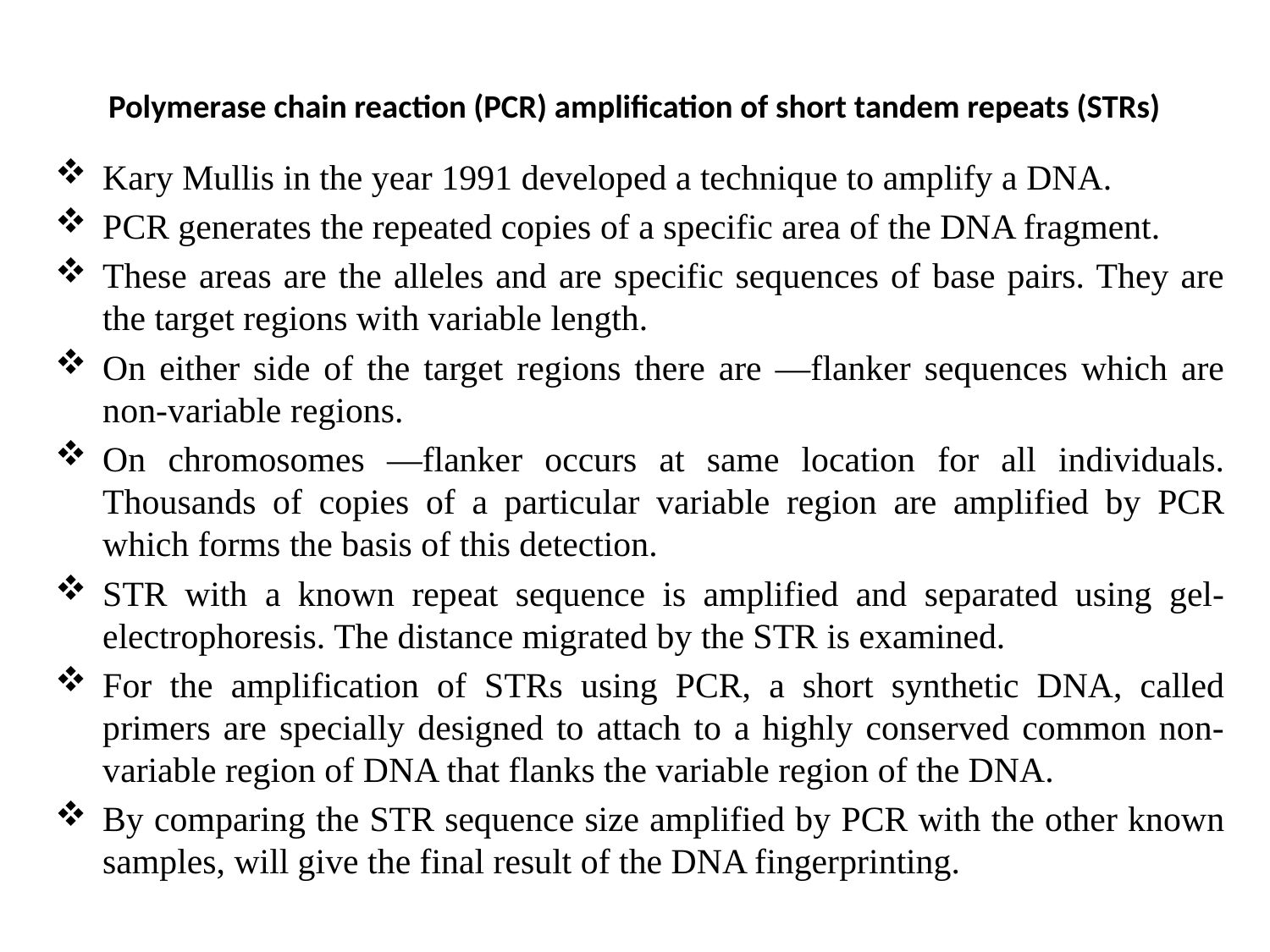

# Polymerase chain reaction (PCR) amplification of short tandem repeats (STRs)
Kary Mullis in the year 1991 developed a technique to amplify a DNA.
PCR generates the repeated copies of a specific area of the DNA fragment.
These areas are the alleles and are specific sequences of base pairs. They are the target regions with variable length.
On either side of the target regions there are ―flanker sequences which are non-variable regions.
On chromosomes ―flanker occurs at same location for all individuals. Thousands of copies of a particular variable region are amplified by PCR which forms the basis of this detection.
STR with a known repeat sequence is amplified and separated using gel-electrophoresis. The distance migrated by the STR is examined.
For the amplification of STRs using PCR, a short synthetic DNA, called primers are specially designed to attach to a highly conserved common non-variable region of DNA that flanks the variable region of the DNA.
By comparing the STR sequence size amplified by PCR with the other known samples, will give the final result of the DNA fingerprinting.